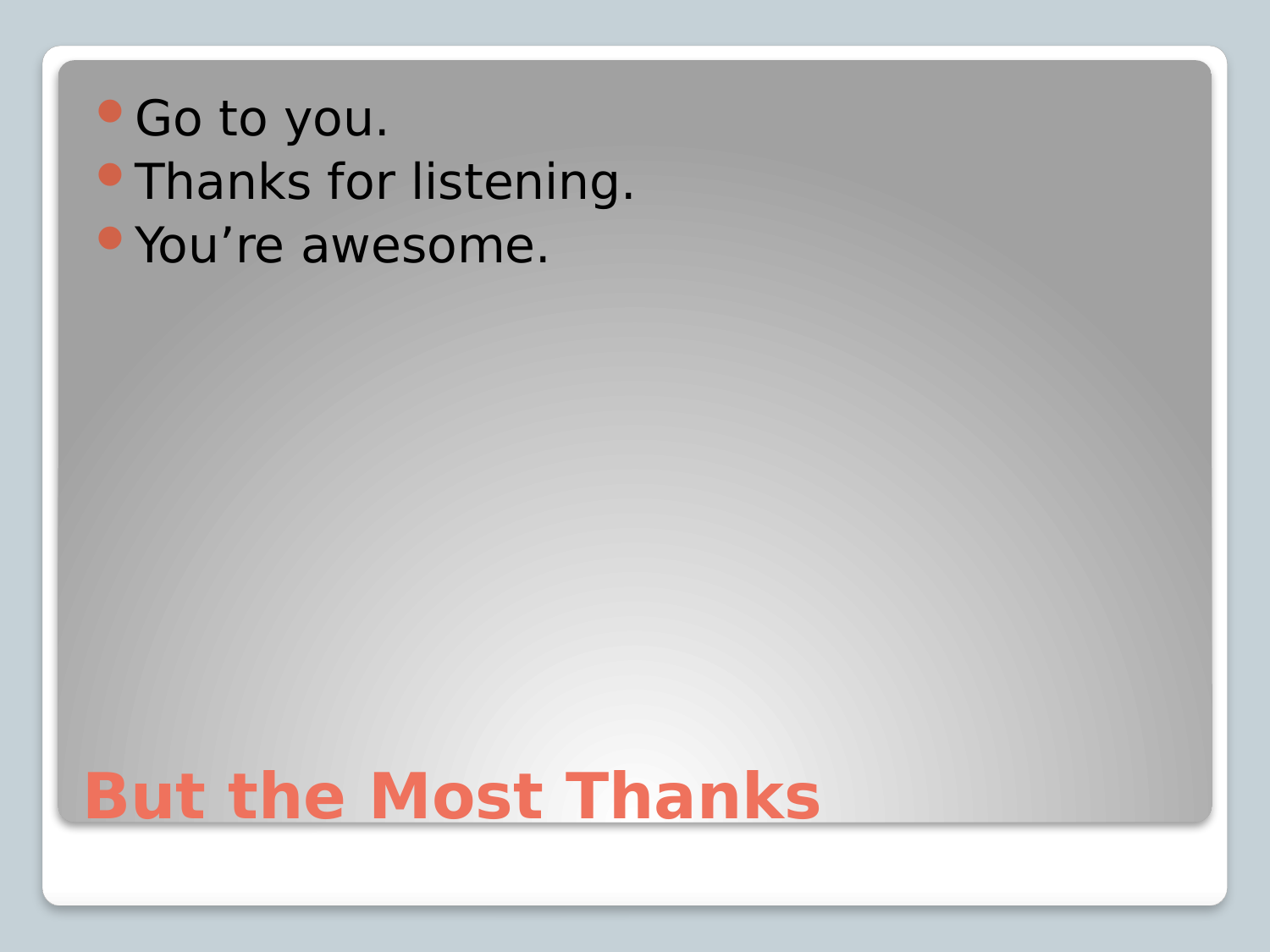

Go to you.
Thanks for listening.
You’re awesome.
# But the Most Thanks